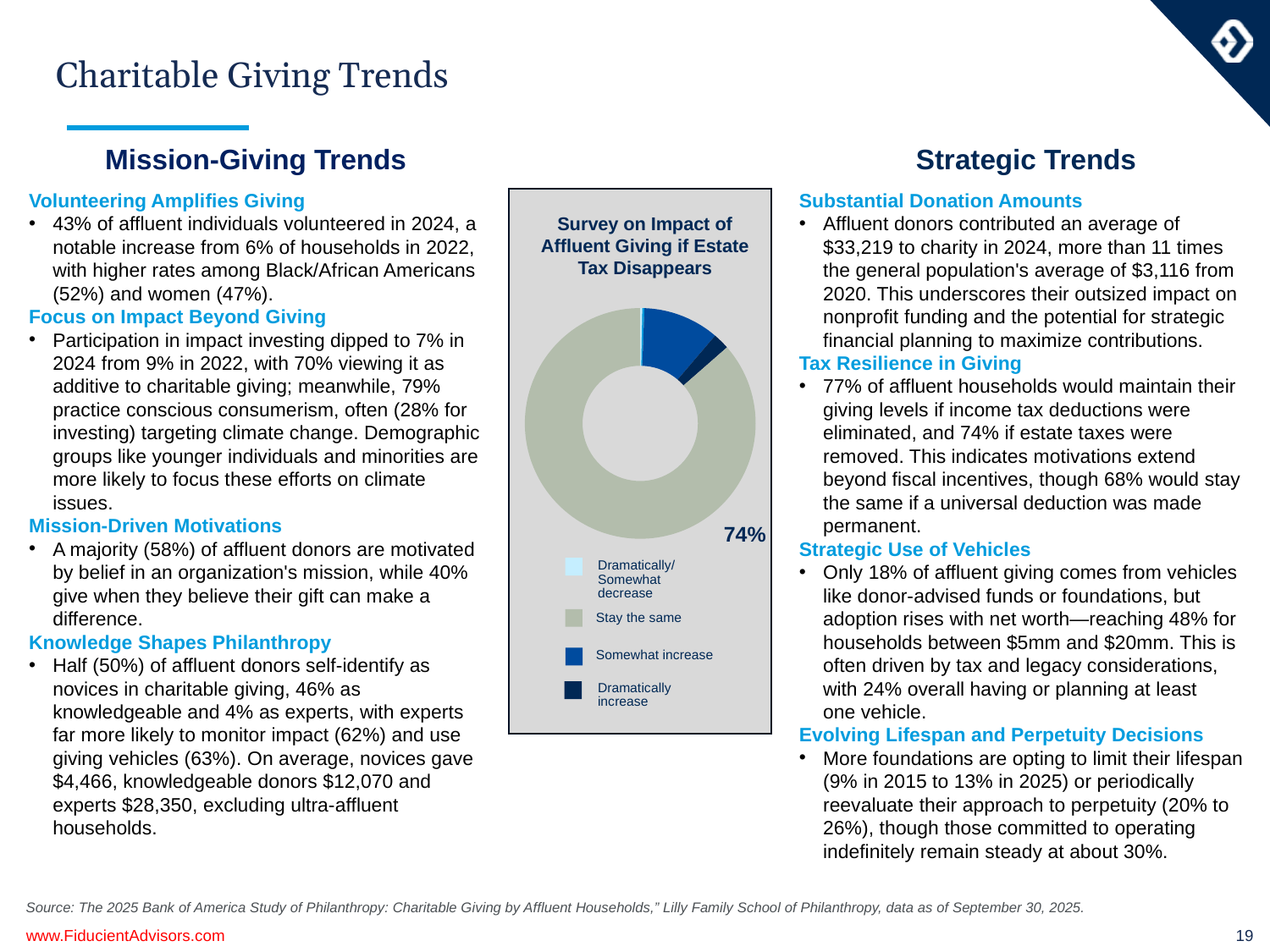

# Charitable Giving Trends
Mission-Giving Trends

Volunteering Amplifies Giving
43% of affluent individuals volunteered in 2024, a notable increase from 6% of households in 2022, with higher rates among Black/African Americans (52%) and women (47%).
Focus on Impact Beyond Giving
Participation in impact investing dipped to 7% in 2024 from 9% in 2022, with 70% viewing it as additive to charitable giving; meanwhile, 79% practice conscious consumerism, often (28% for investing) targeting climate change. Demographic groups like younger individuals and minorities are more likely to focus these efforts on climate issues.
Mission-Driven Motivations
A majority (58%) of affluent donors are motivated by belief in an organization's mission, while 40% give when they believe their gift can make a difference.
Knowledge Shapes Philanthropy
Half (50%) of affluent donors self-identify as novices in charitable giving, 46% as knowledgeable and 4% as experts, with experts far more likely to monitor impact (62%) and use giving vehicles (63%). On average, novices gave $4,466, knowledgeable donors $12,070 and experts $28,350, excluding ultra-affluent households.

Strategic Trends

Substantial Donation Amounts
Affluent donors contributed an average of $33,219 to charity in 2024, more than 11 times the general population's average of $3,116 from 2020. This underscores their outsized impact on nonprofit funding and the potential for strategic financial planning to maximize contributions.
Tax Resilience in Giving
77% of affluent households would maintain their giving levels if income tax deductions were eliminated, and 74% if estate taxes were removed. This indicates motivations extend beyond fiscal incentives, though 68% would stay the same if a universal deduction was made permanent.
Strategic Use of Vehicles
Only 18% of affluent giving comes from vehicles like donor-advised funds or foundations, but adoption rises with net worth—reaching 48% for households between $5mm and $20mm. This is often driven by tax and legacy considerations,
with 24% overall having or planning at least
one vehicle.
Evolving Lifespan and Perpetuity Decisions
More foundations are opting to limit their lifespan (9% in 2015 to 13% in 2025) or periodically reevaluate their approach to perpetuity (20% to 26%), though those committed to operating indefinitely remain steady at about 30%.

Survey on Impact of Affluent Giving if Estate Tax Disappears

### Chart

| Category | Sales |
|---|---|
| Dramatically decrease | 0.02 |
| Somewhat decrease | 0.02 |
| Stay the same | 0.74 |
| Somewhat increase | 0.16 |
| Dramatically increase | 6.0 |
74%
Dramatically/Somewhat decrease

Stay the same

Somewhat increase

Dramatically increase

Source: The 2025 Bank of America Study of Philanthropy: Charitable Giving by Affluent Households,” Lilly Family School of Philanthropy, data as of September 30, 2025.
www.FiducientAdvisors.com
19